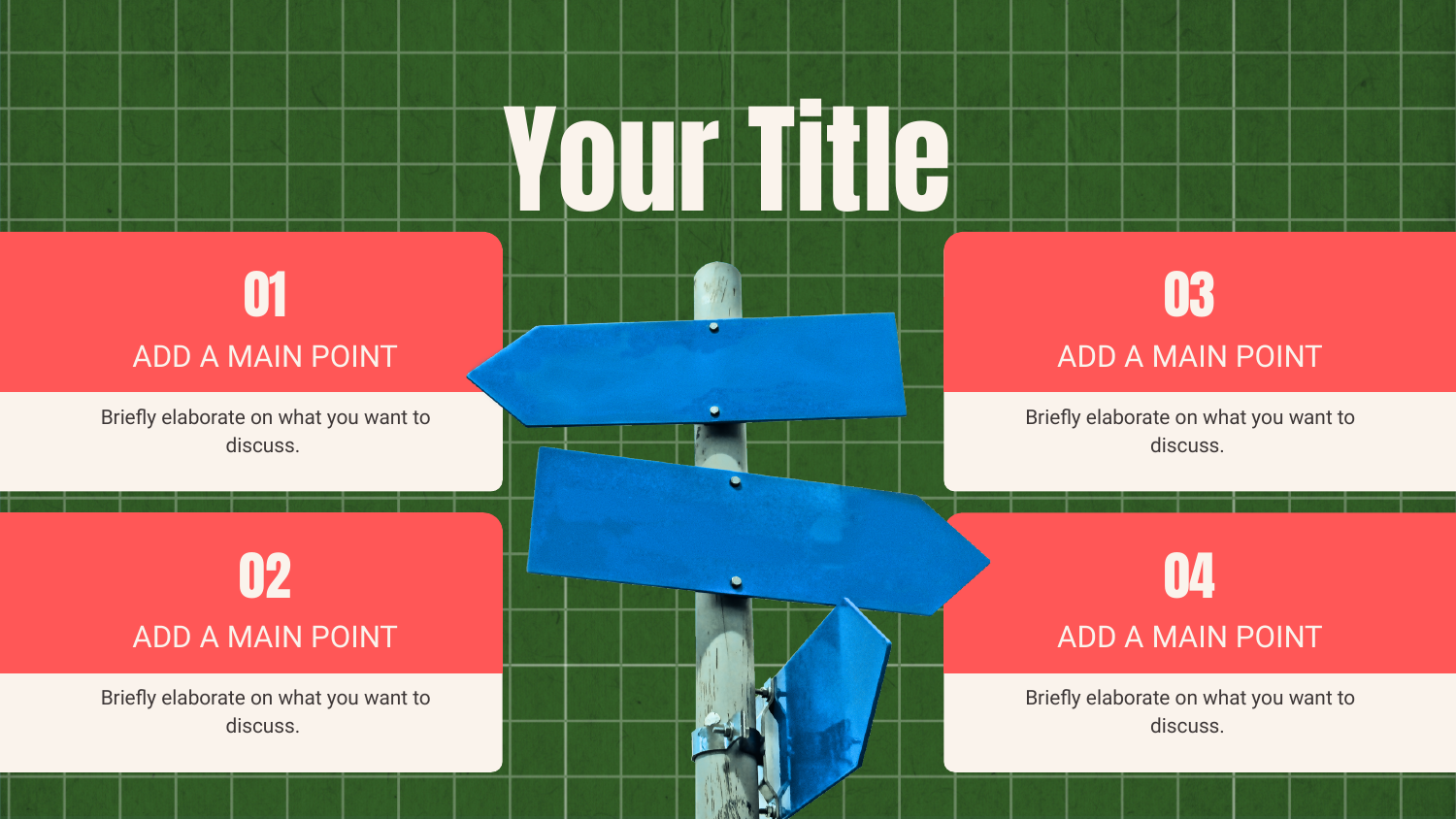

Your Title

01
03

ADD A MAIN POINT
ADD A MAIN POINT
Briefly elaborate on what you want to discuss.
Briefly elaborate on what you want to discuss.

02
04

ADD A MAIN POINT
ADD A MAIN POINT
Briefly elaborate on what you want to discuss.
Briefly elaborate on what you want to discuss.